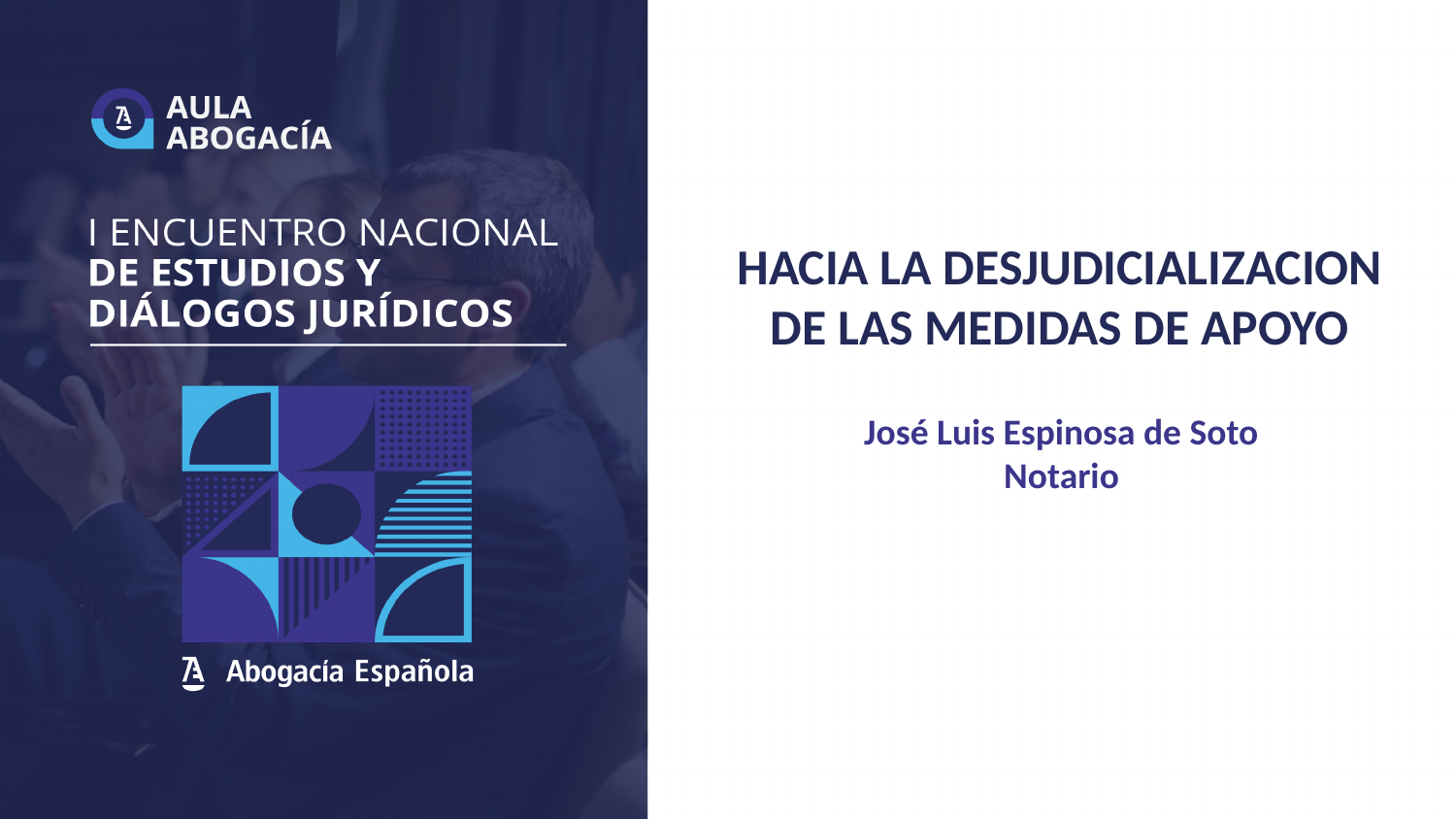

# HACIA LA DESJUDICIALIZACION DE LAS MEDIDAS DE APOYO
José Luis Espinosa de Soto
Notario